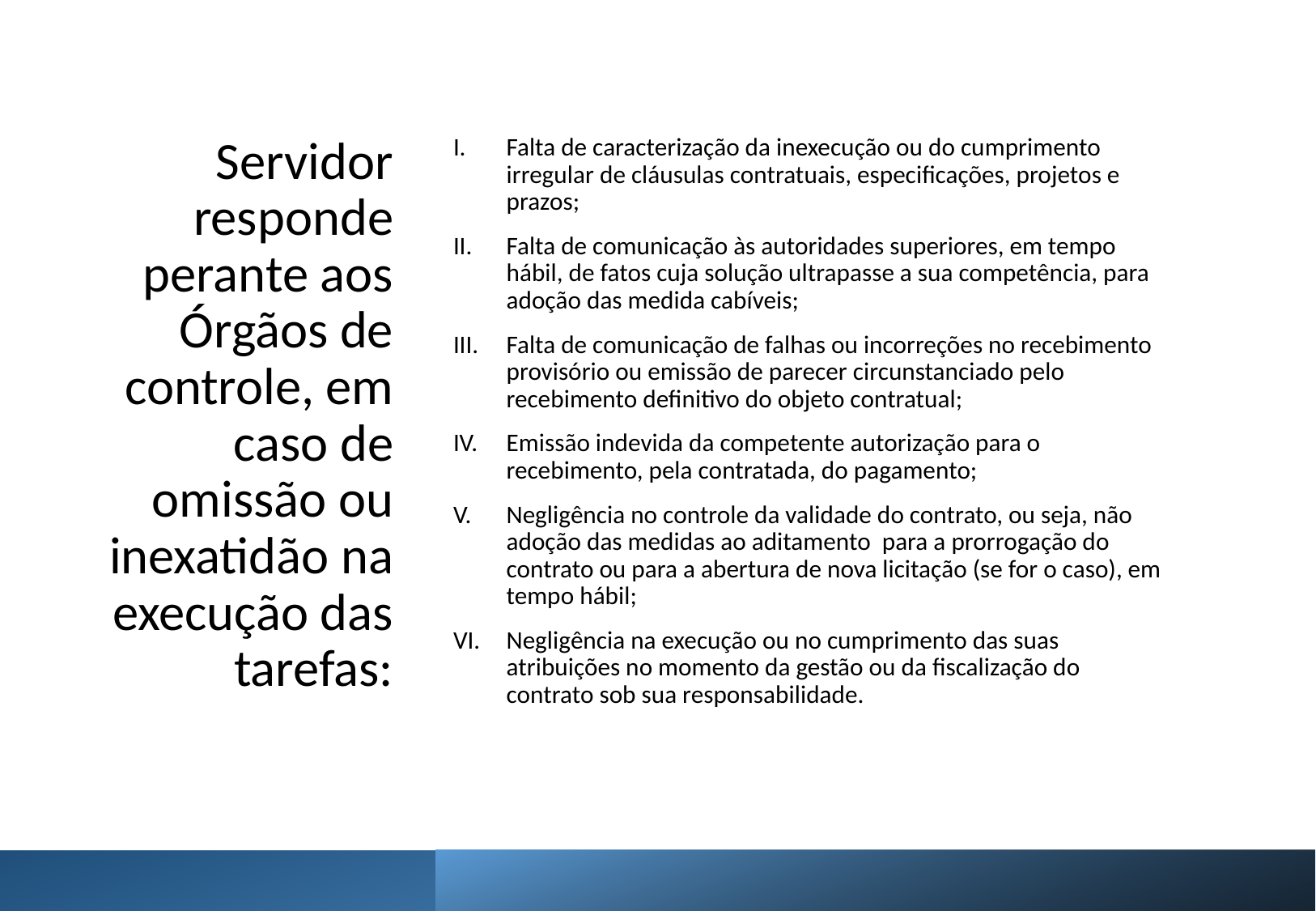

# Servidor responde perante aos Órgãos de controle, em caso de omissão ou inexatidão na execução das tarefas:
Falta de caracterização da inexecução ou do cumprimento irregular de cláusulas contratuais, especificações, projetos e prazos;
Falta de comunicação às autoridades superiores, em tempo hábil, de fatos cuja solução ultrapasse a sua competência, para adoção das medida cabíveis;
Falta de comunicação de falhas ou incorreções no recebimento provisório ou emissão de parecer circunstanciado pelo recebimento definitivo do objeto contratual;
Emissão indevida da competente autorização para o recebimento, pela contratada, do pagamento;
Negligência no controle da validade do contrato, ou seja, não adoção das medidas ao aditamento  para a prorrogação do contrato ou para a abertura de nova licitação (se for o caso), em tempo hábil;
Negligência na execução ou no cumprimento das suas atribuições no momento da gestão ou da fiscalização do contrato sob sua responsabilidade.